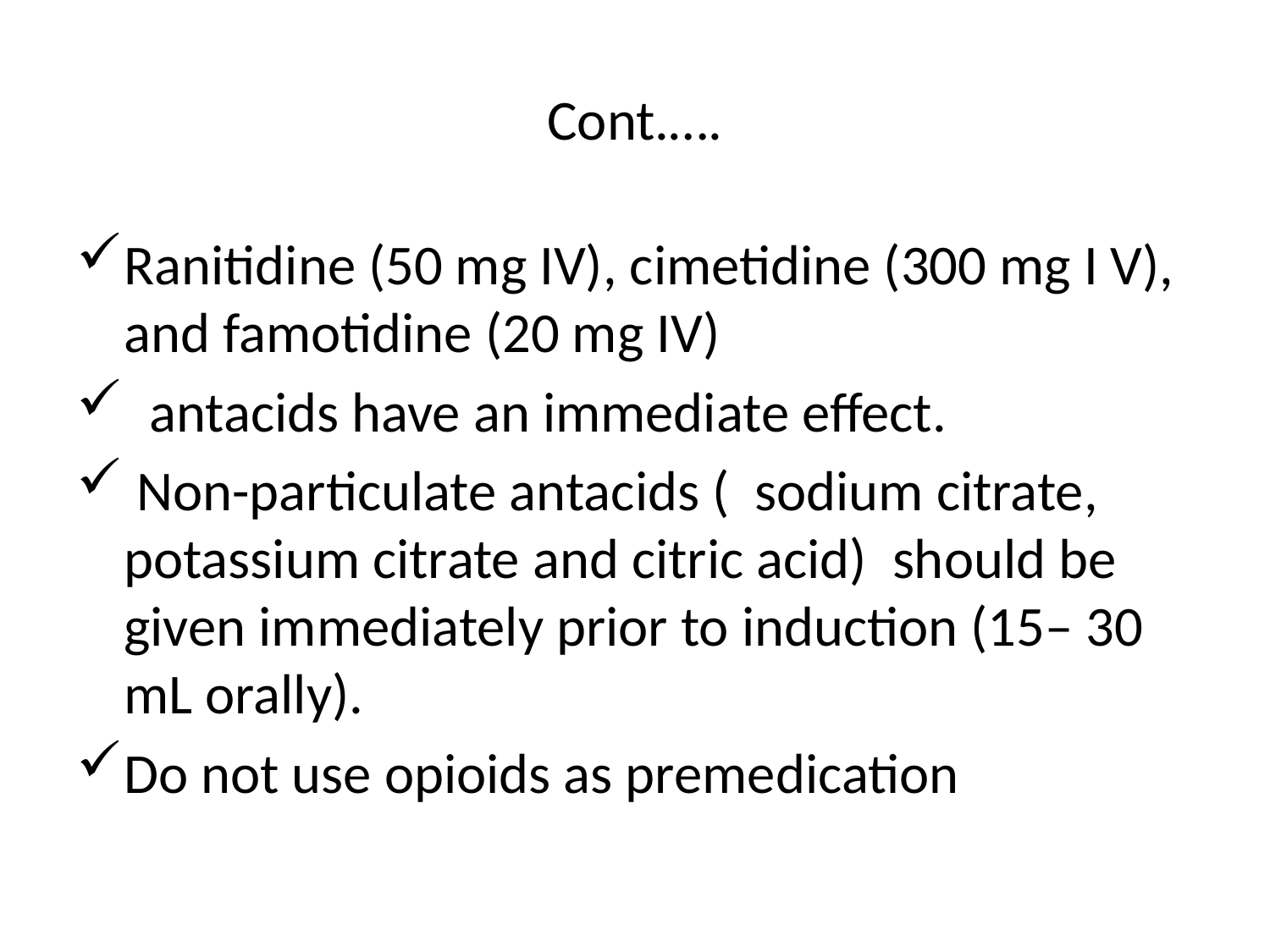

# Cont.….
Ranitidine (50 mg IV), cimetidine (300 mg I V), and famotidine (20 mg IV)
  antacids have an immediate effect.
 Non-particulate antacids (  sodium citrate, potassium citrate and citric acid)  should be given immediately prior to induction (15– 30 mL orally).
Do not use opioids as premedication